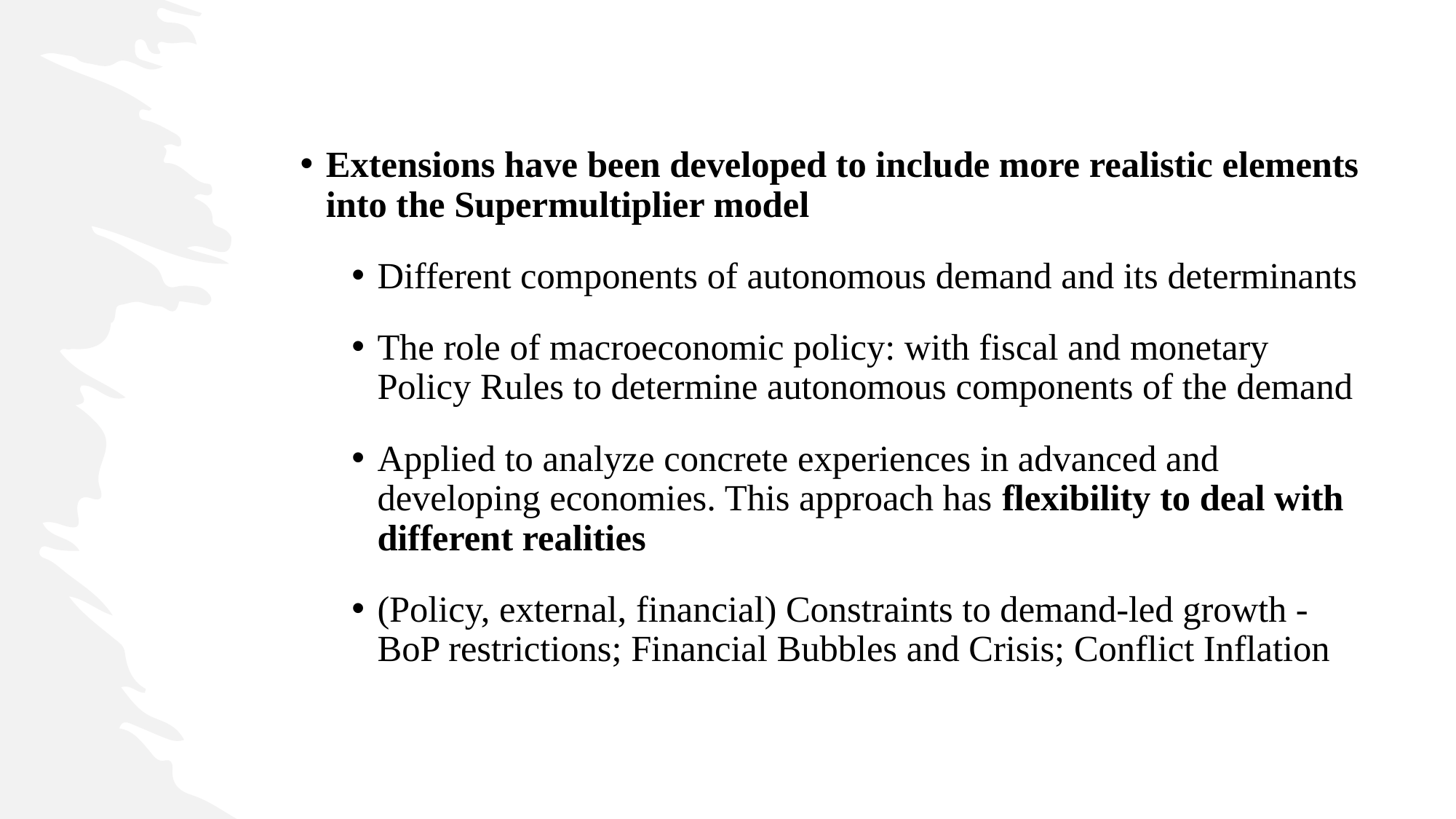

Extensions have been developed to include more realistic elements into the Supermultiplier model
Different components of autonomous demand and its determinants
The role of macroeconomic policy: with fiscal and monetary Policy Rules to determine autonomous components of the demand
Applied to analyze concrete experiences in advanced and developing economies. This approach has flexibility to deal with different realities
(Policy, external, financial) Constraints to demand-led growth - BoP restrictions; Financial Bubbles and Crisis; Conflict Inflation